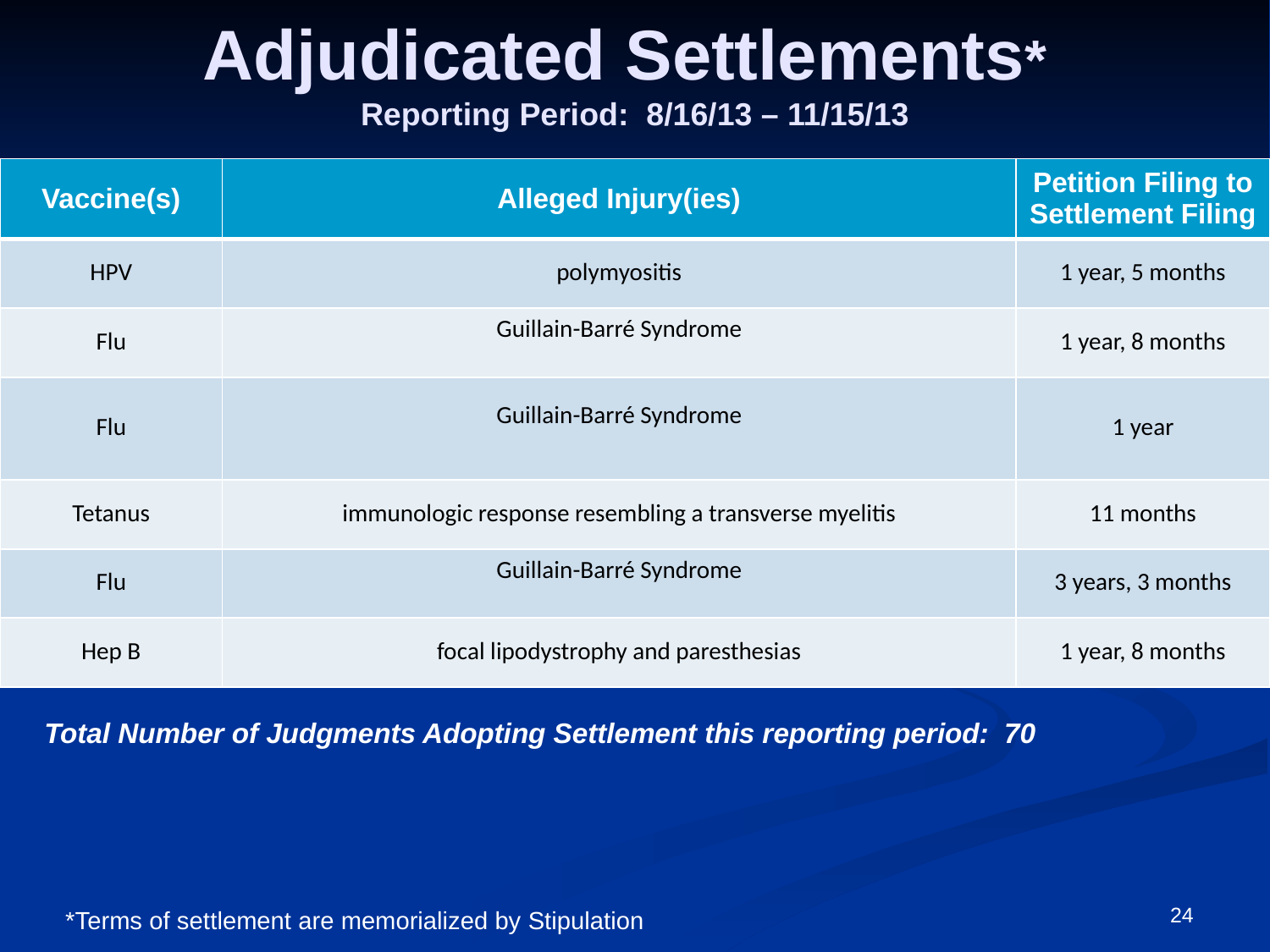

# Adjudicated Settlements* Reporting Period:  8/16/13 – 11/15/13
| Vaccine(s) | Alleged Injury(ies) | Petition Filing to Settlement Filing |
| --- | --- | --- |
| HPV | polymyositis | 1 year, 5 months |
| Flu | Guillain-Barré Syndrome | 1 year, 8 months |
| Flu | Guillain-Barré Syndrome | 1 year |
| Tetanus | immunologic response resembling a transverse myelitis | 11 months |
| Flu | Guillain-Barré Syndrome | 3 years, 3 months |
| Hep B | focal lipodystrophy and paresthesias | 1 year, 8 months |

Total Number of Judgments Adopting Settlement this reporting period:  70
24
*Terms of settlement are memorialized by Stipulation